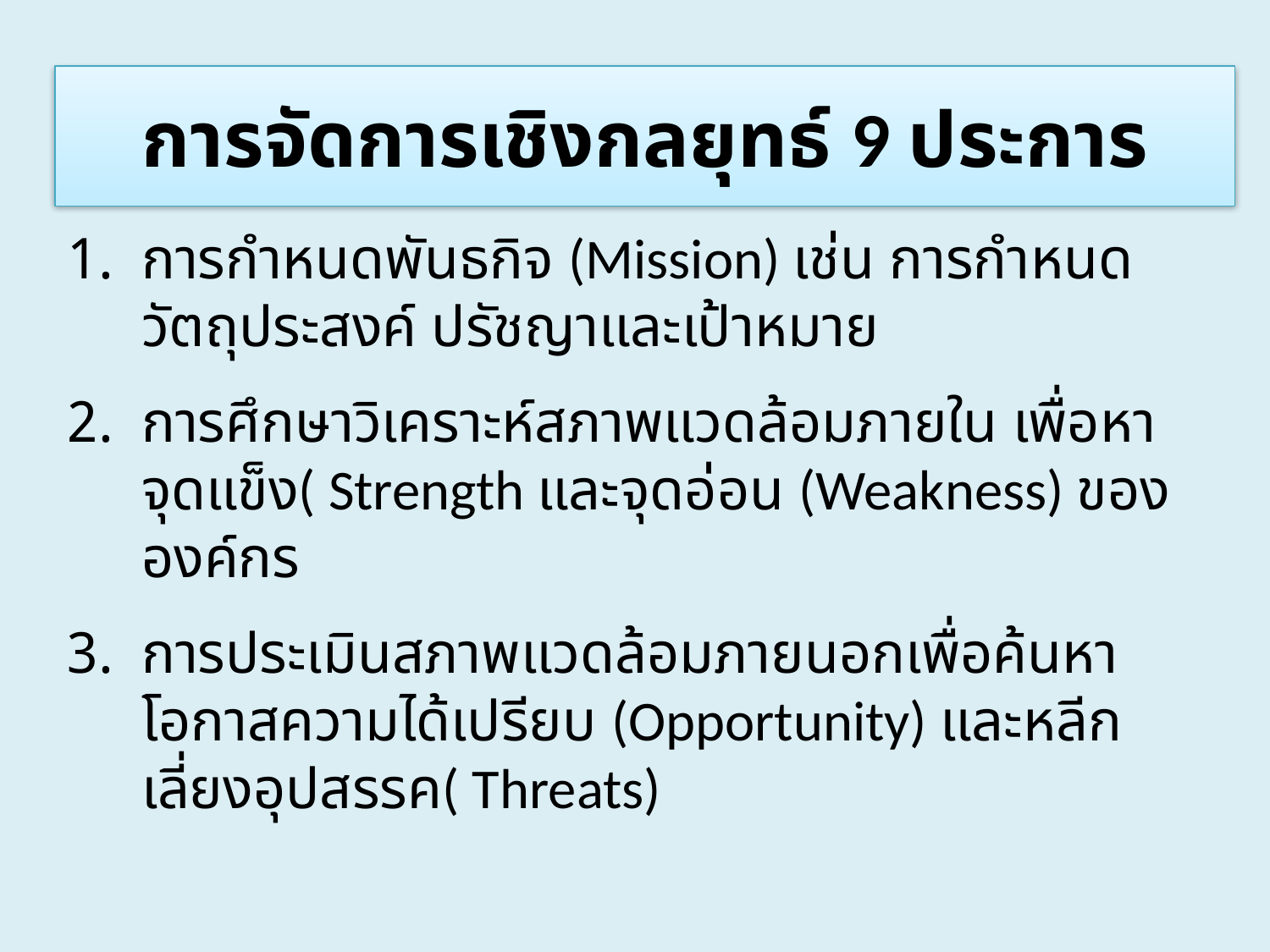

การจัดการเชิงกลยุทธ์ 9 ประการ
การกำหนดพันธกิจ (Mission) เช่น การกำหนดวัตถุประสงค์ ปรัชญาและเป้าหมาย
การศึกษาวิเคราะห์สภาพแวดล้อมภายใน เพื่อหาจุดแข็ง( Strength และจุดอ่อน (Weakness) ขององค์กร
การประเมินสภาพแวดล้อมภายนอกเพื่อค้นหาโอกาสความได้เปรียบ (Opportunity) และหลีกเลี่ยงอุปสรรค( Threats)